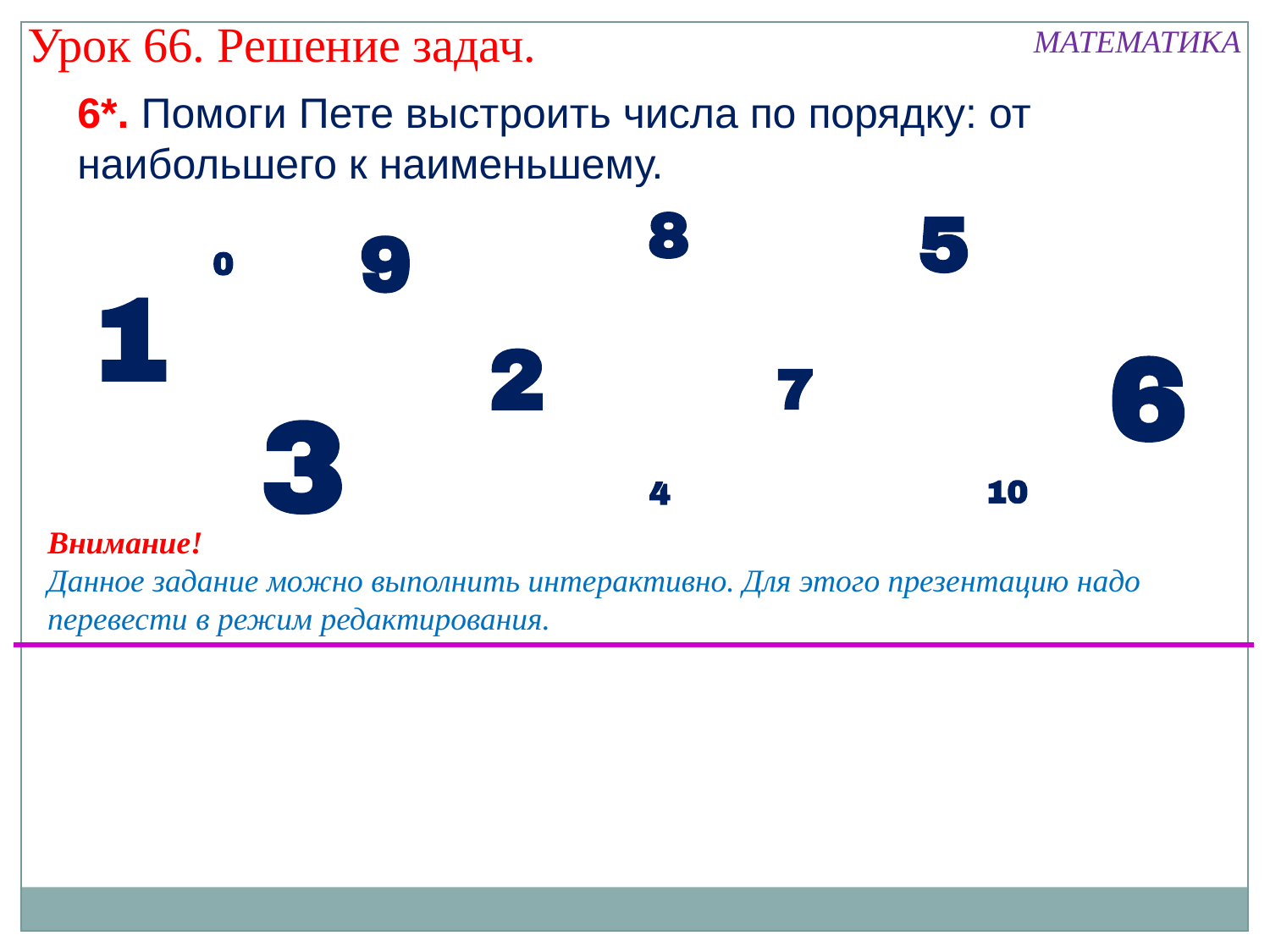

Урок 66. Решение задач.
МАТЕМАТИКА
6*. Помоги Пете выстроить числа по порядку: от наибольшего к наименьшему.
8
5
9
0
1
6
2
7
3
10
4
Внимание!
Данное задание можно выполнить интерактивно. Для этого презентацию надо перевести в режим редактирования.